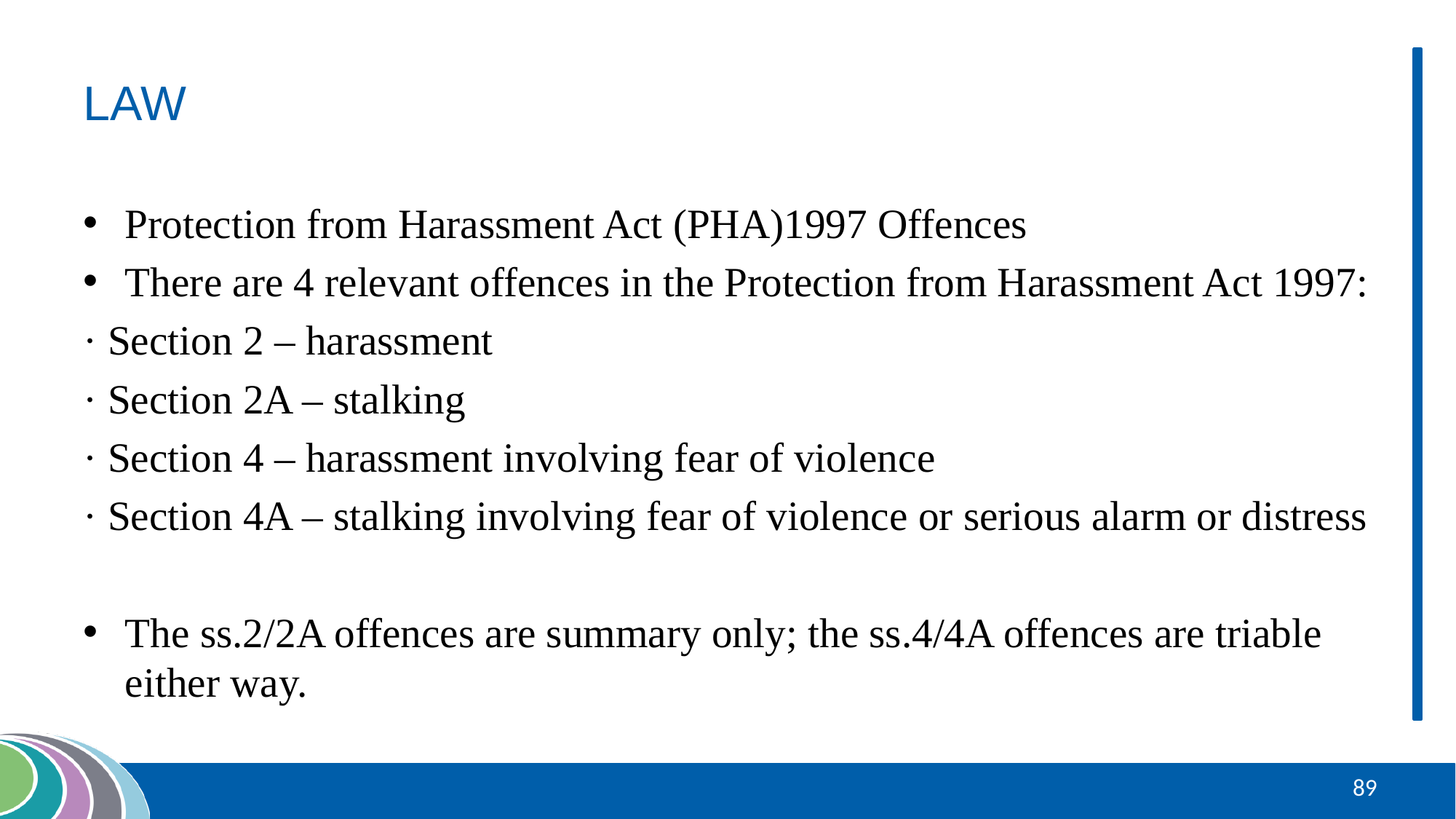

# LAW
Protection from Harassment Act (PHA)1997 Offences
There are 4 relevant offences in the Protection from Harassment Act 1997:
· Section 2 – harassment
· Section 2A – stalking
· Section 4 – harassment involving fear of violence
· Section 4A – stalking involving fear of violence or serious alarm or distress

The ss.2/2A offences are summary only; the ss.4/4A offences are triable either way.

89